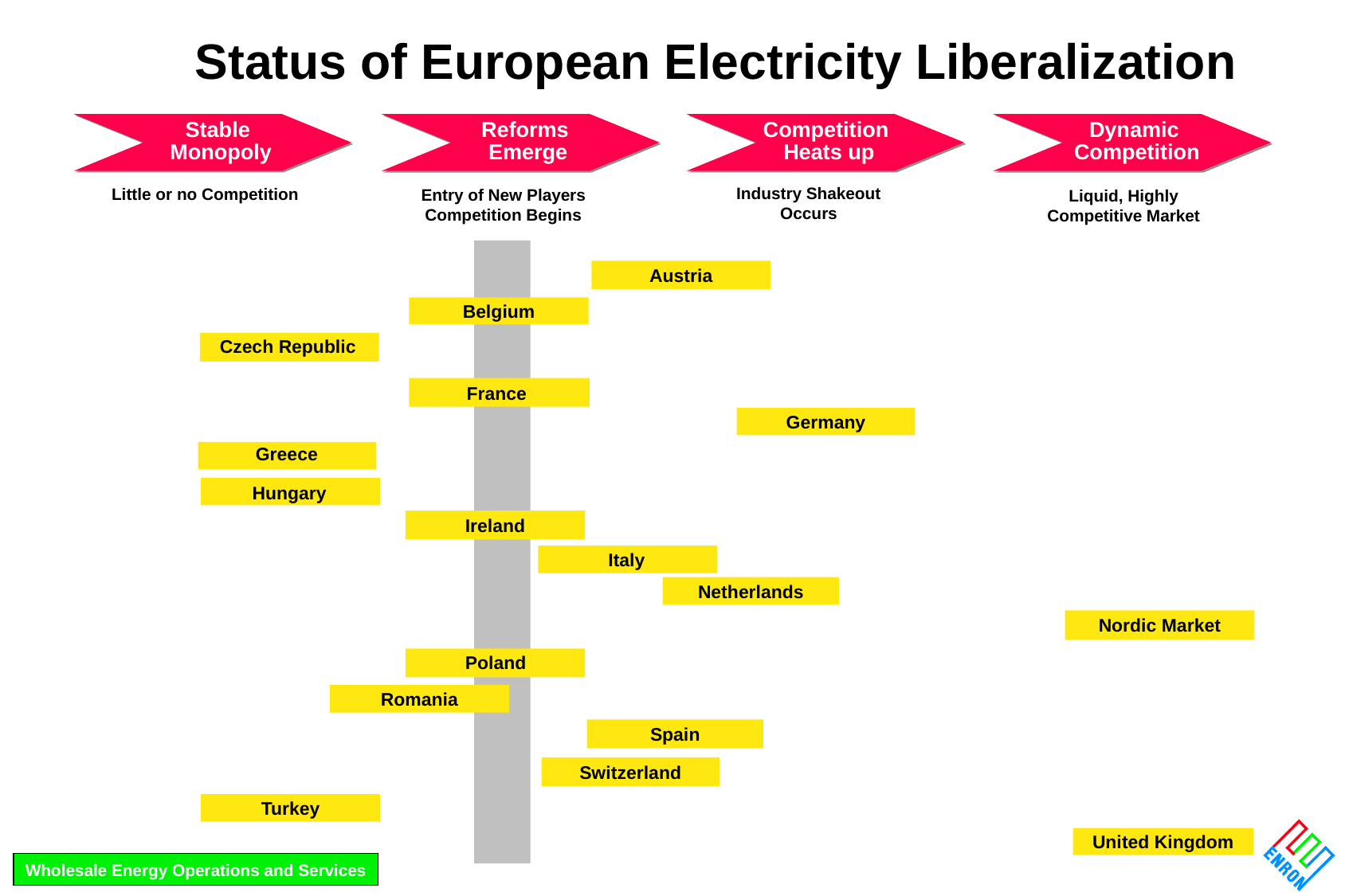

Status of European Electricity Liberalization
Stable
Monopoly
Reforms
Emerge
Competition
Heats up
Dynamic
Competition

Industry Shakeout
Occurs
Little or no Competition
Entry of New Players
Competition Begins
Liquid, Highly
Competitive Market

Austria
Belgium

Czech Republic

France
Germany

Greece

Hungary
Ireland

Italy
Netherlands
Nordic Market

Poland
Romania
Spain
Switzerland
Turkey
United Kingdom
Wholesale Energy Operations and Services